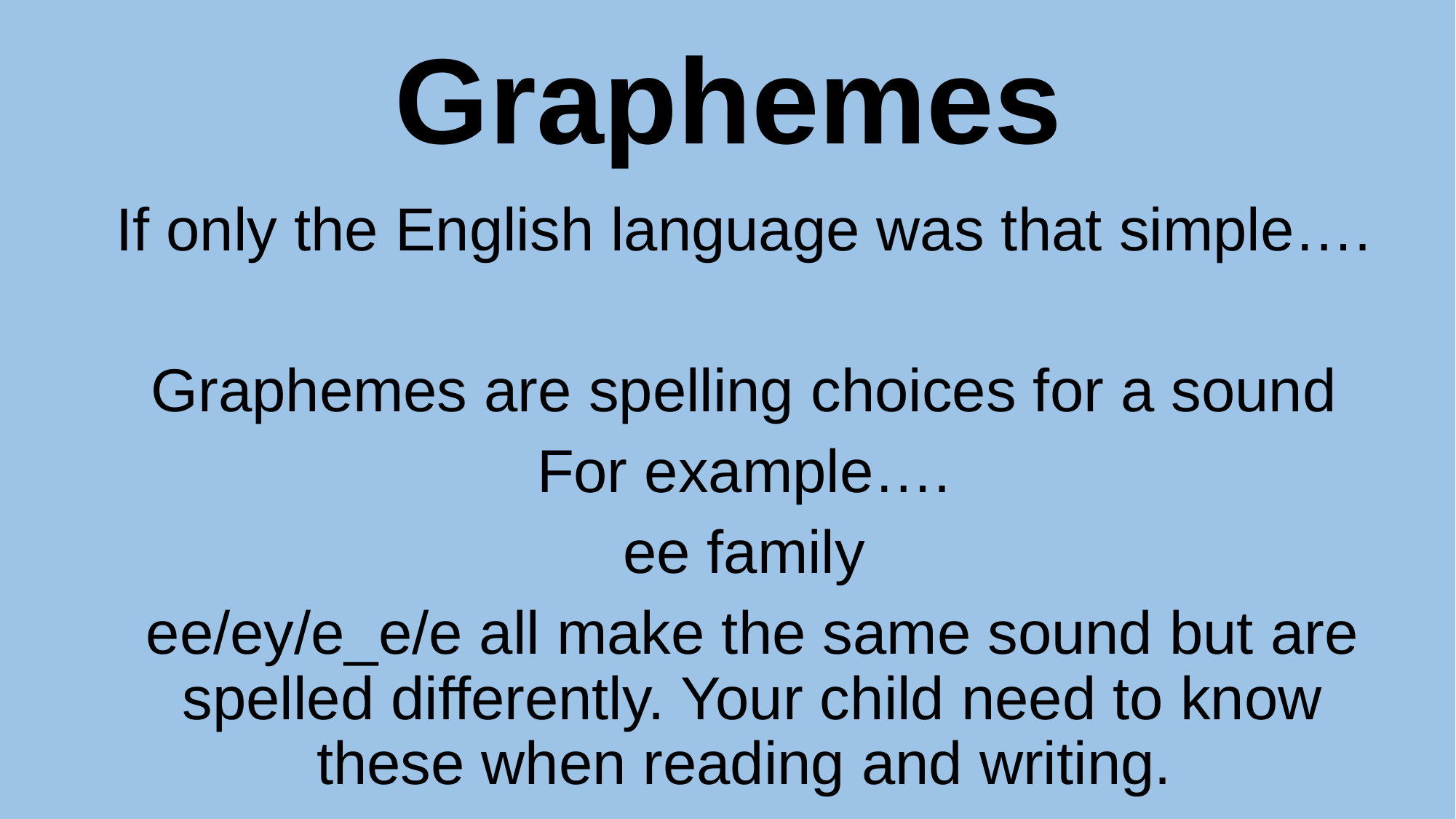

# Graphemes
If only the English language was that simple….

Graphemes are spelling choices for a sound
For example….
ee family
ee/ey/e_e/e all make the same sound but are spelled differently. Your child need to know these when reading and writing.